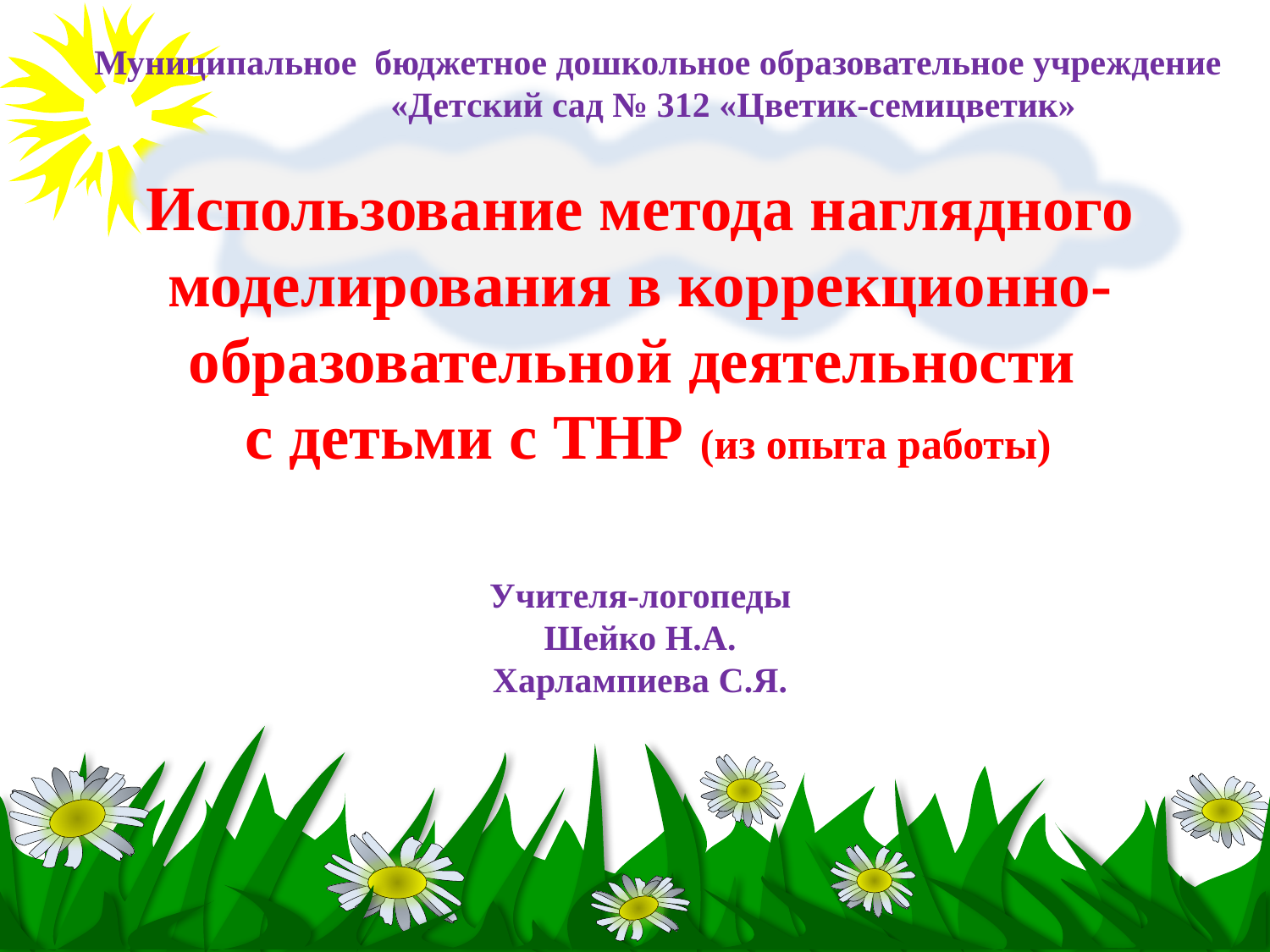

Муниципальное  бюджетное дошкольное образовательное учреждение
                     «Детский сад № 312 «Цветик-семицветик»

Использование метода наглядного моделирования в коррекционно-образовательной деятельности
 с детьми с ТНР (из опыта работы)

Учителя-логопеды
Шейко Н.А.
Харлампиева С.Я.